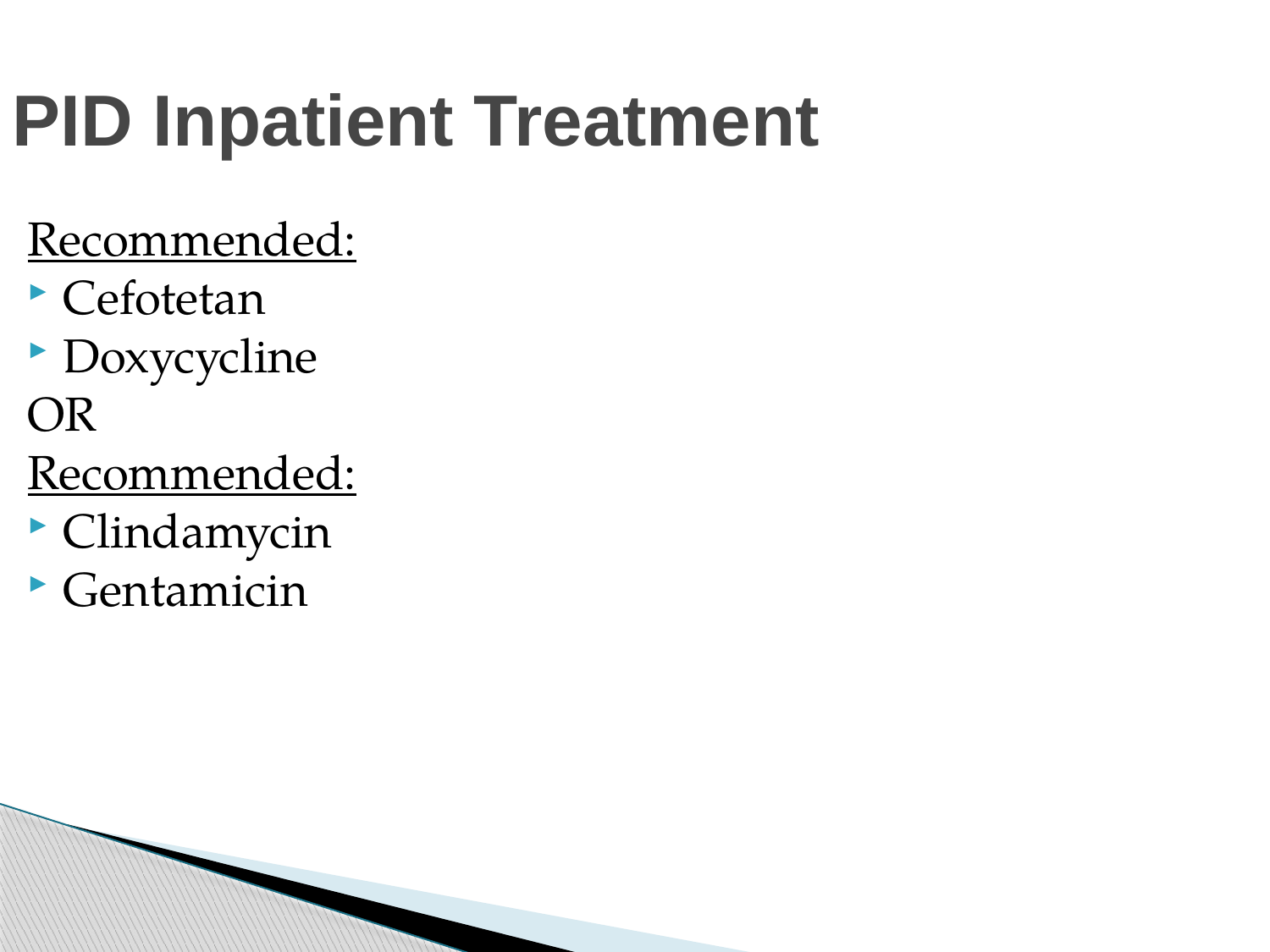

PID Inpatient Treatment
Recommended:
Cefotetan
Doxycycline
OR
Recommended:
Clindamycin
Gentamicin